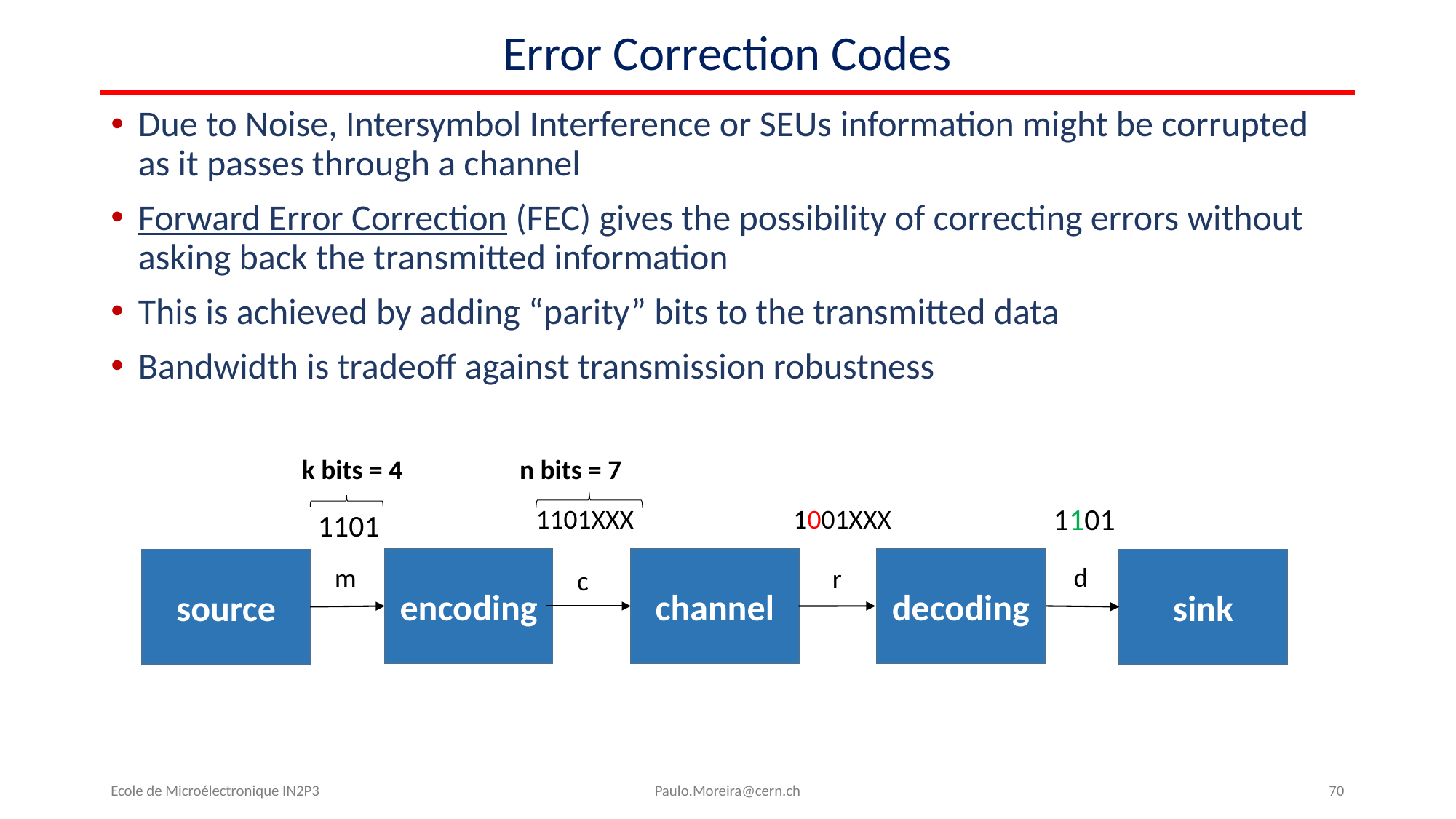

# Error Correction Codes
Due to Noise, Intersymbol Interference or SEUs information might be corrupted as it passes through a channel
Forward Error Correction (FEC) gives the possibility of correcting errors without asking back the transmitted information
This is achieved by adding “parity” bits to the transmitted data
Bandwidth is tradeoff against transmission robustness

n bits = 7

k bits = 4

1101
1001XXX
1101XXX
1101
decoding
encoding
channel
source
sink
d
m
r
c
Ecole de Microélectronique IN2P3
Paulo.Moreira@cern.ch
70